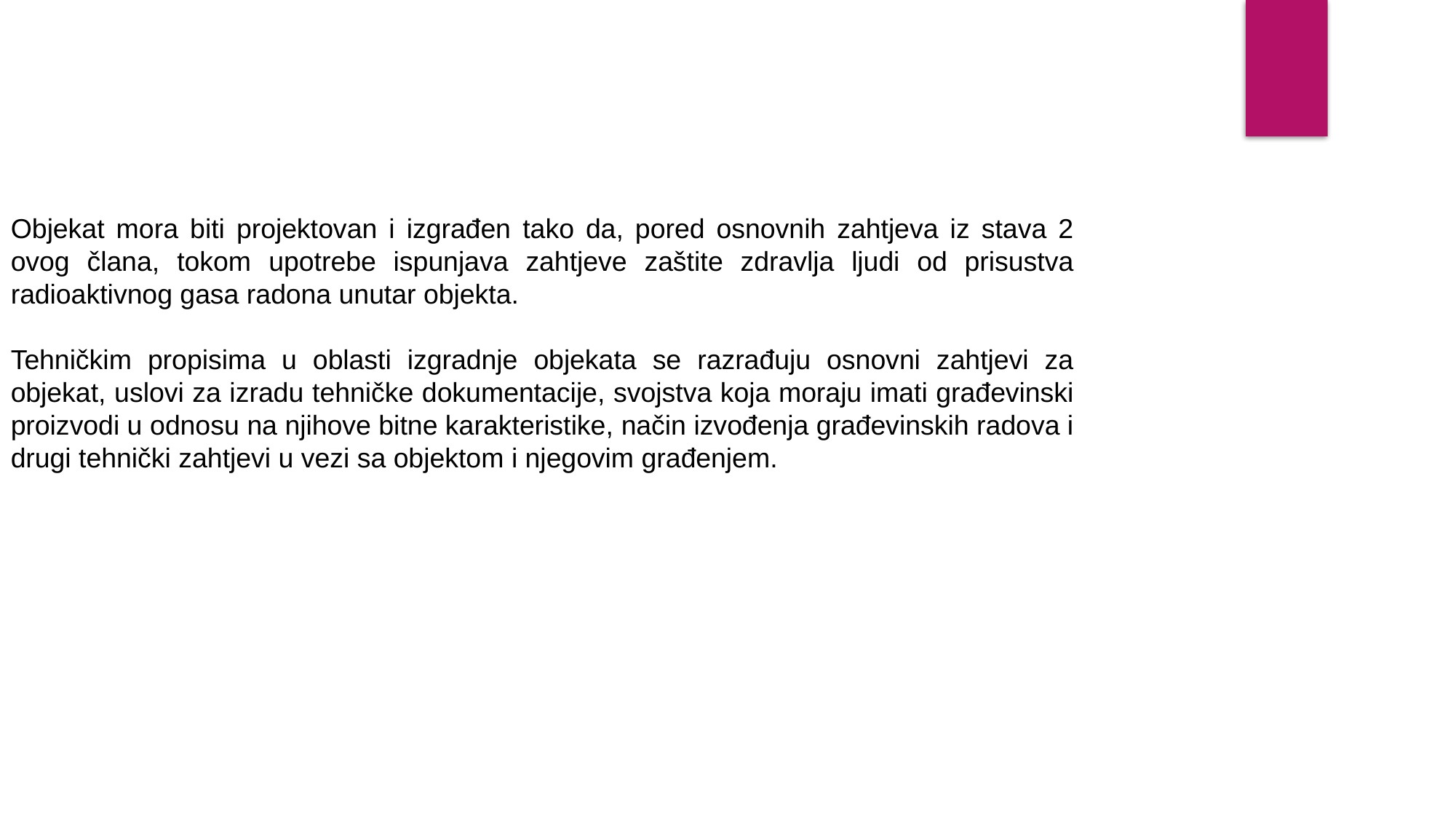

Objekat mora biti projektovan i izgrađen tako da, pored osnovnih zahtjeva iz stava 2 ovog člana, tokom upotrebe ispunjava zahtjeve zaštite zdravlja ljudi od prisustva radioaktivnog gasa radona unutar objekta.

Tehničkim propisima u oblasti izgradnje objekata se razrađuju osnovni zahtjevi za objekat, uslovi za izradu tehničke dokumentacije, svojstva koja moraju imati građevinski proizvodi u odnosu na njihove bitne karakteristike, način izvođenja građevinskih radova i drugi tehnički zahtjevi u vezi sa objektom i njegovim građenjem.